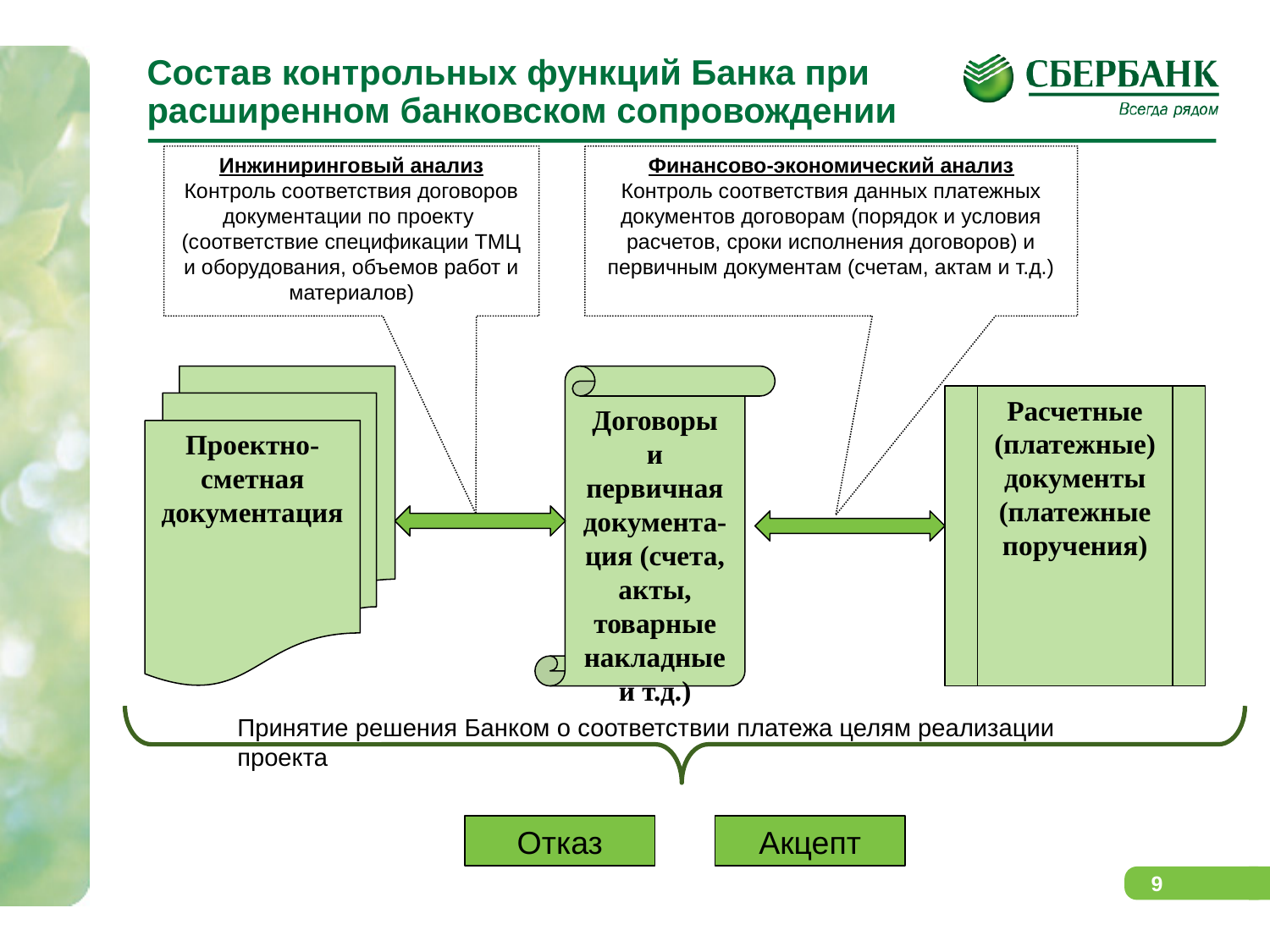

# Состав контрольных функций Банка при  расширенном банковском сопровождении
Инжиниринговый анализ
Контроль соответствия договоров документации по проекту  (соответствие спецификации ТМЦ и оборудования, объемов работ и материалов)
Финансово-экономический анализ
Контроль соответствия данных платежных документов договорам (порядок и условия расчетов, сроки исполнения договоров) и первичным документам (счетам, актам и т.д.)

Проектно-сметная документация
Договоры
и первичная документа-ция (счета, акты, товарные накладные и т.д.)
Расчетные (платежные) документы (платежные поручения)

Принятие решения Банком о соответствии платежа целям реализации проекта
Отказ
Акцепт